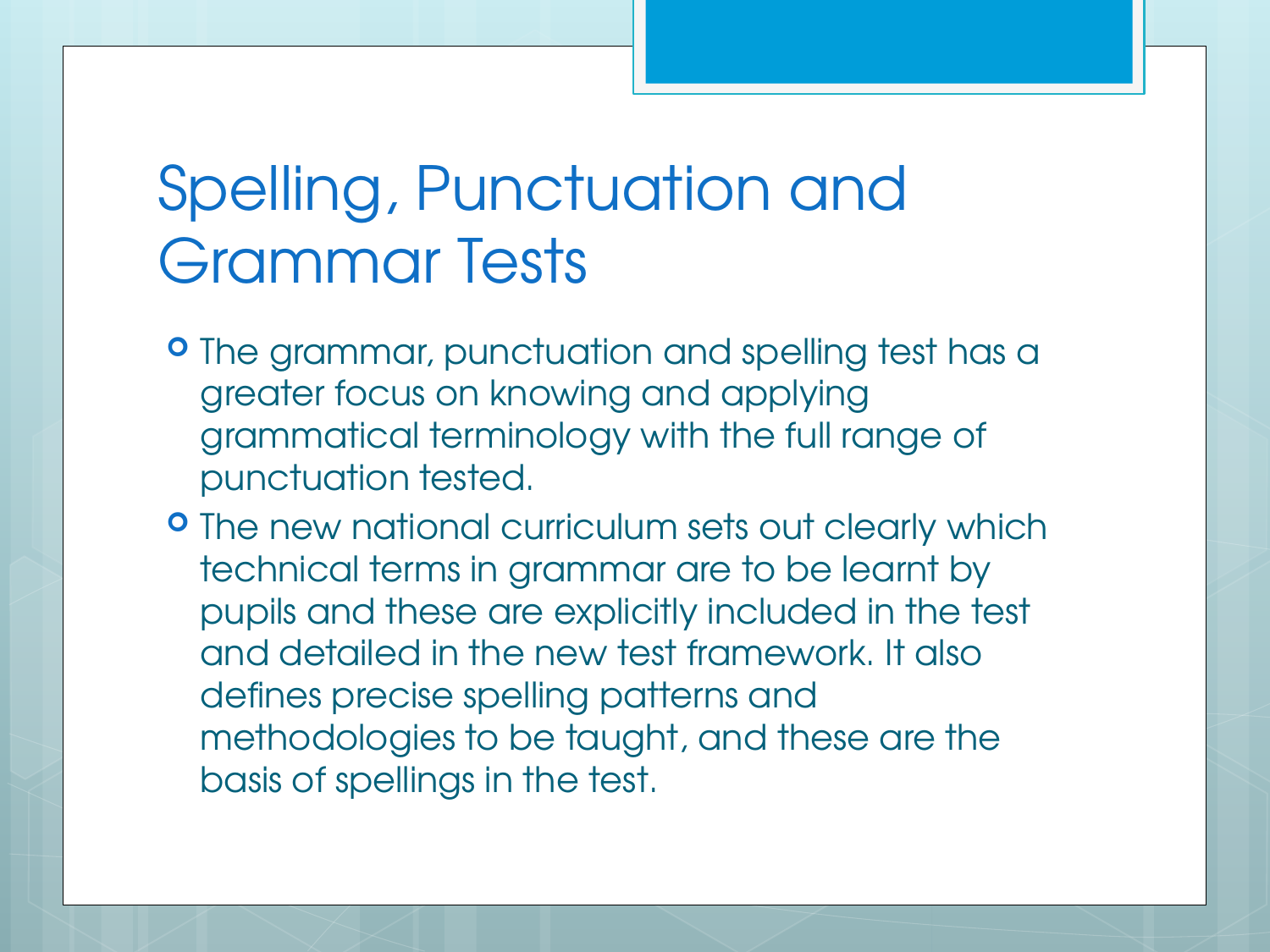

# Spelling, Punctuation and Grammar Tests
The grammar, punctuation and spelling test has a greater focus on knowing and applying grammatical terminology with the full range of punctuation tested.
The new national curriculum sets out clearly which technical terms in grammar are to be learnt by pupils and these are explicitly included in the test and detailed in the new test framework. It also defines precise spelling patterns and methodologies to be taught, and these are the basis of spellings in the test.